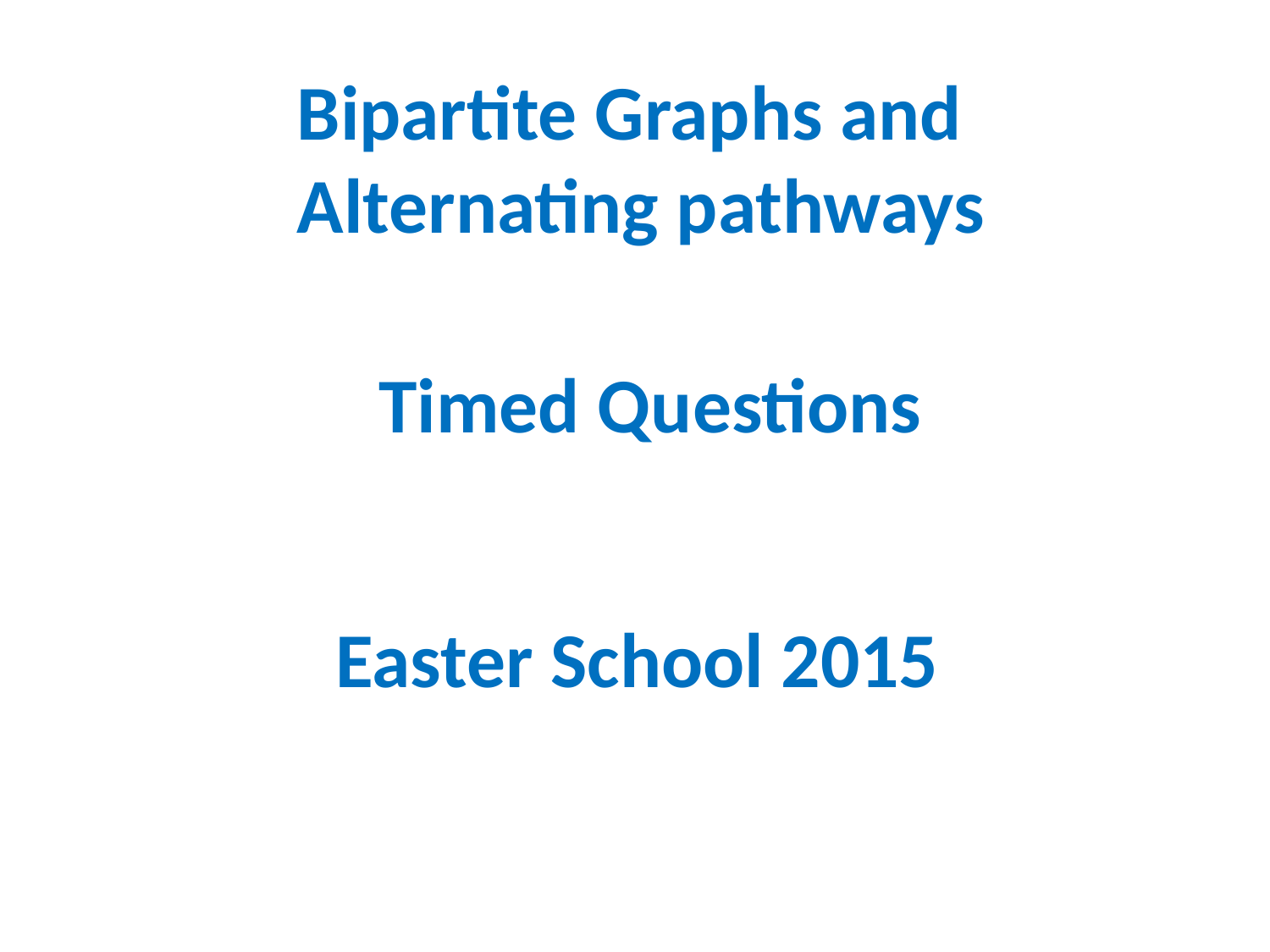

Bipartite Graphs and
Alternating pathways
Timed Questions
Easter School 2015